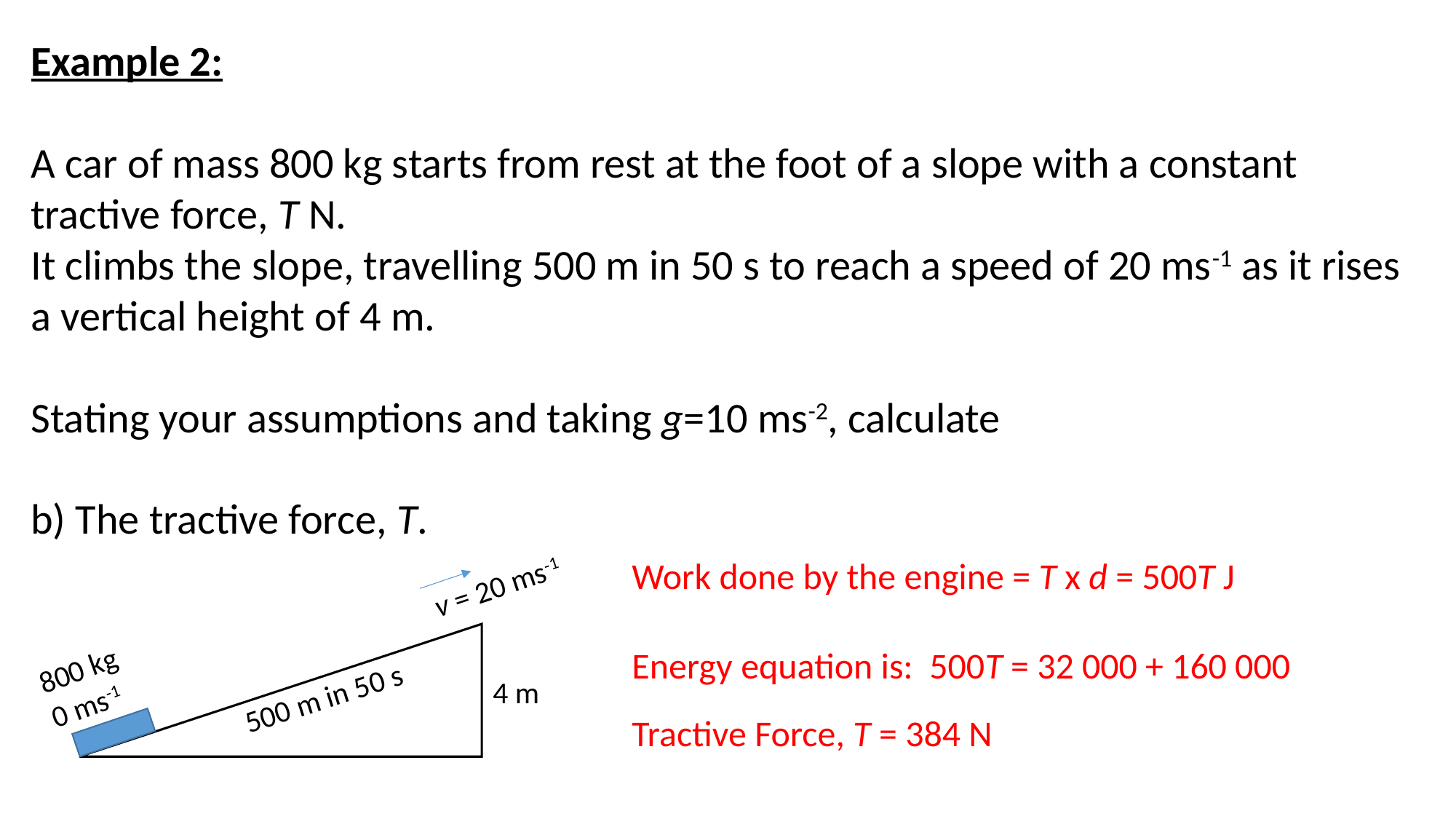

Example 2:

A car of mass 800 kg starts from rest at the foot of a slope with a constant tractive force, T N.
It climbs the slope, travelling 500 m in 50 s to reach a speed of 20 ms-1 as it rises a vertical height of 4 m.

Stating your assumptions and taking g=10 ms-2, calculate

b) The tractive force, T.
Work done by the engine = T x d = 500T J
v = 20 ms-1

Energy equation is:  500T = 32 000 + 160 000
800 kg
0 ms-1
4 m
500 m in 50 s
Tractive Force, T = 384 N